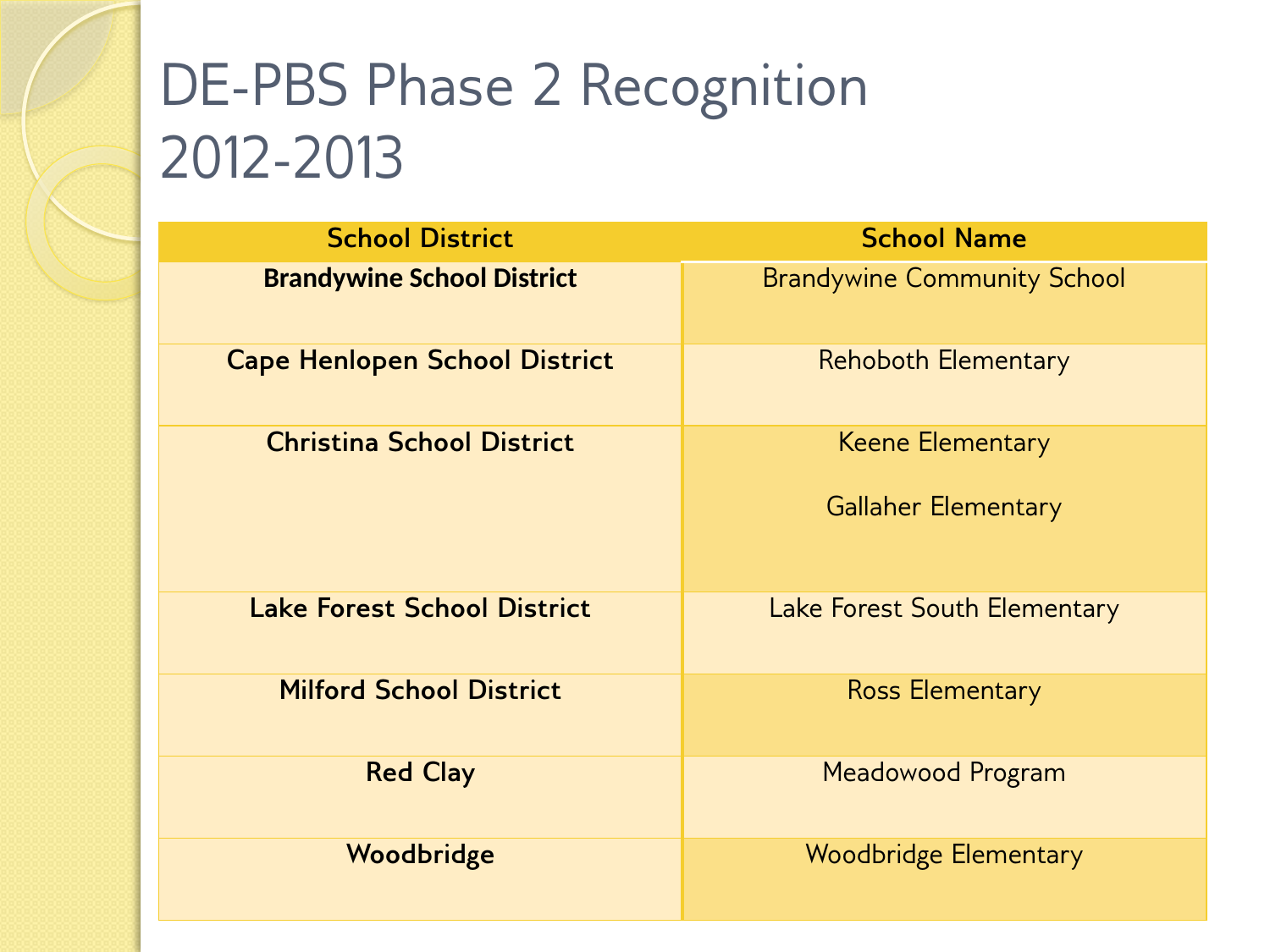

# DE-PBS Phase 2 Recognition 2012-2013
| School District | School Name |
| --- | --- |
| Brandywine School District | Brandywine Community School |
| Cape Henlopen School District | Rehoboth Elementary |
| Christina School District | Keene Elementary   Gallaher Elementary |
| Lake Forest School District | Lake Forest South Elementary |
| Milford School District | Ross Elementary |
| Red Clay | Meadowood Program |
| Woodbridge | Woodbridge Elementary |